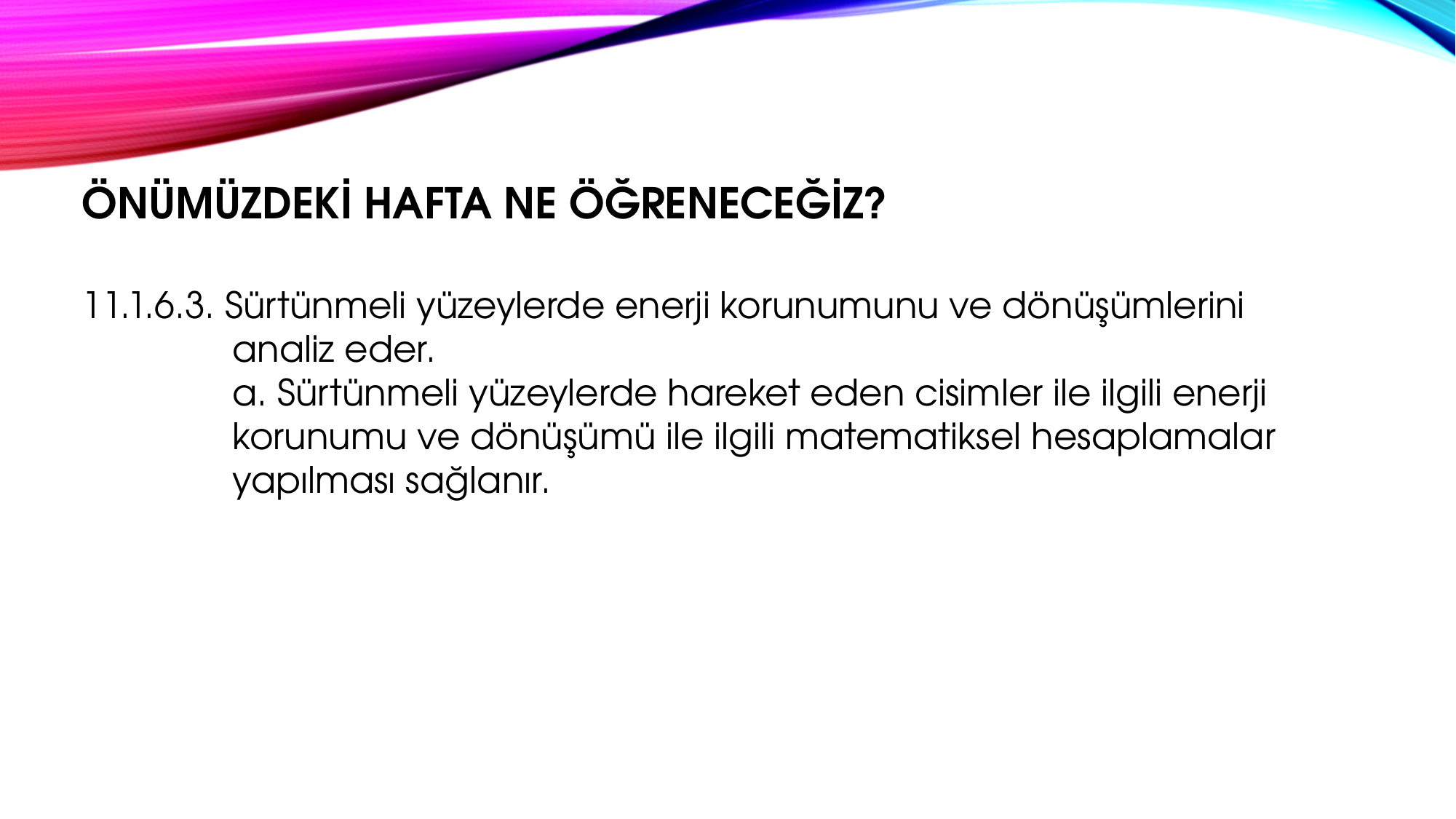

ÖNÜMÜZDEKİ HAFTA NE ÖĞRENECEĞİZ?
11.1.6.3. Sürtünmeli yüzeylerde enerji korunumunu ve dönüşümlerini analiz eder.
	a. Sürtünmeli yüzeylerde hareket eden cisimler ile ilgili enerji korunumu ve dönüşümü ile ilgili matematiksel hesaplamalar yapılması sağlanır.